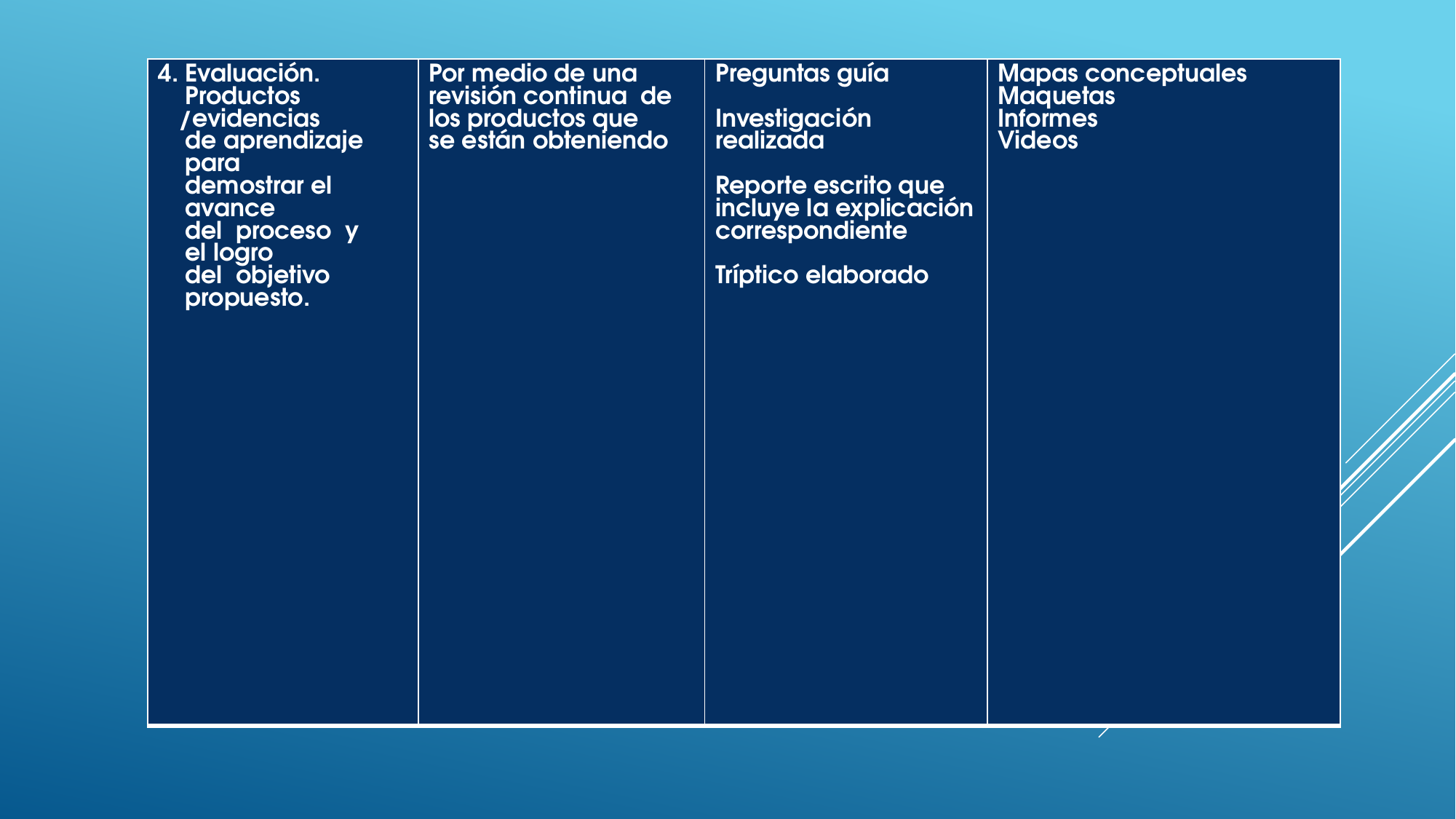

| 4. Evaluación.      Productos /evidencias      de aprendizaje para       demostrar el      avance del  proceso  y       el logro del  objetivo      propuesto. | Por medio de una revisión continua  de los productos que se están obteniendo | Preguntas guía  Investigación realizada  Reporte escrito que incluye la explicación correspondiente  Tríptico elaborado | Mapas conceptuales  Maquetas  Informes  Videos |
| --- | --- | --- | --- |